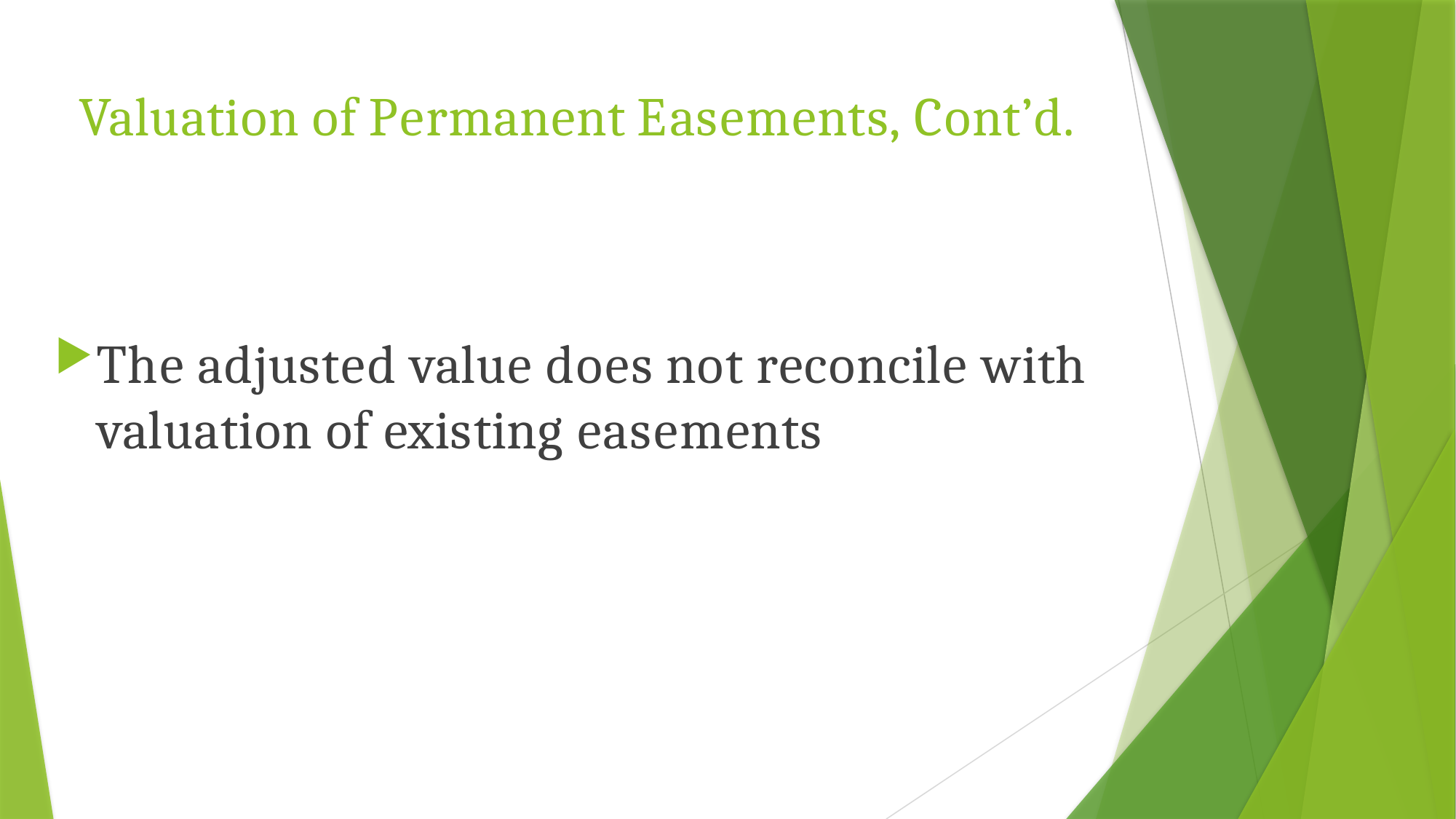

# Valuation of Permanent Easements, Cont’d.
The adjusted value does not reconcile with valuation of existing easements